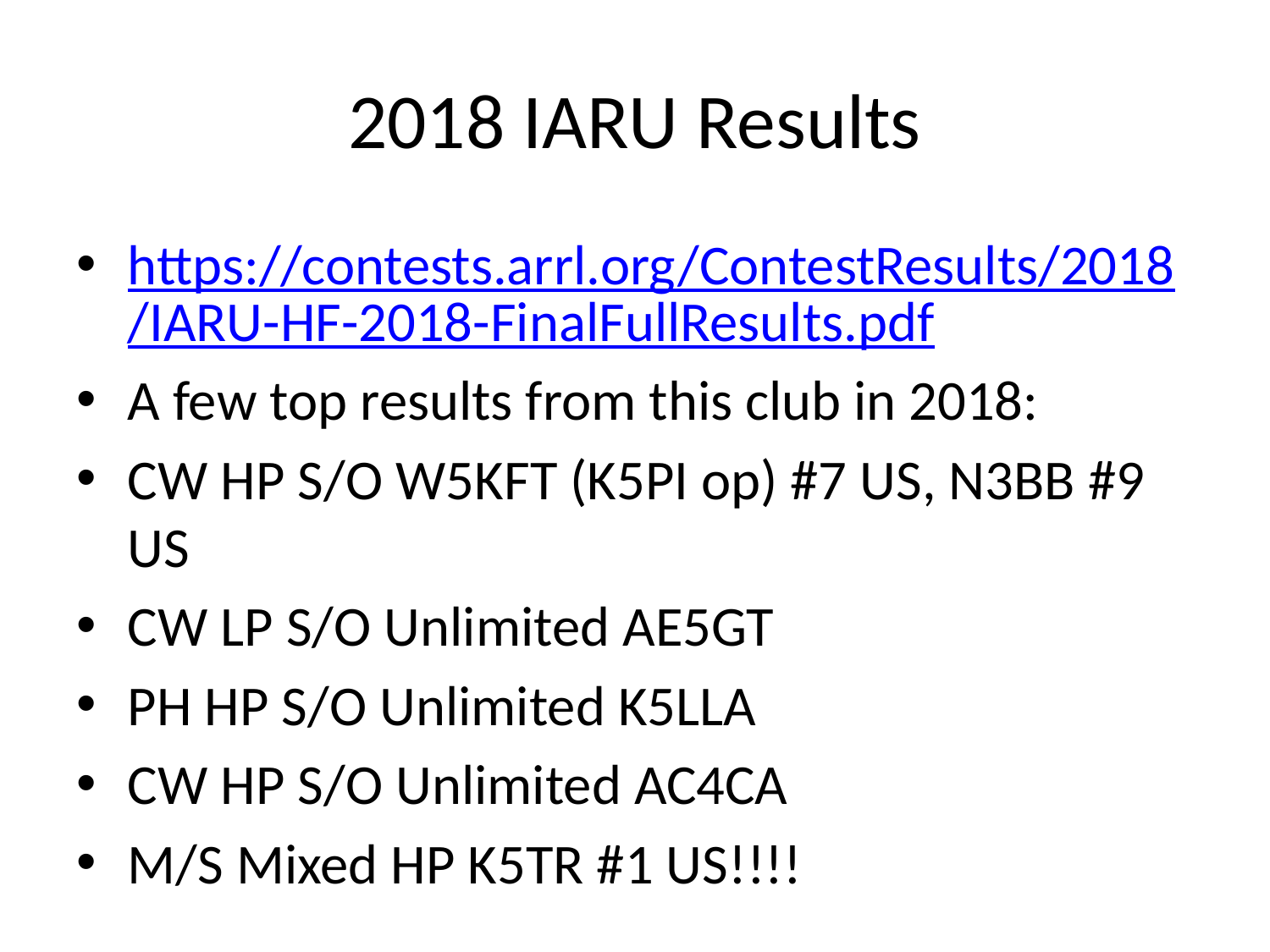

# 2018 IARU Results
https://contests.arrl.org/ContestResults/2018/IARU-HF-2018-FinalFullResults.pdf
A few top results from this club in 2018:
CW HP S/O W5KFT (K5PI op) #7 US, N3BB #9 US
CW LP S/O Unlimited AE5GT
PH HP S/O Unlimited K5LLA
CW HP S/O Unlimited AC4CA
M/S Mixed HP K5TR #1 US!!!!